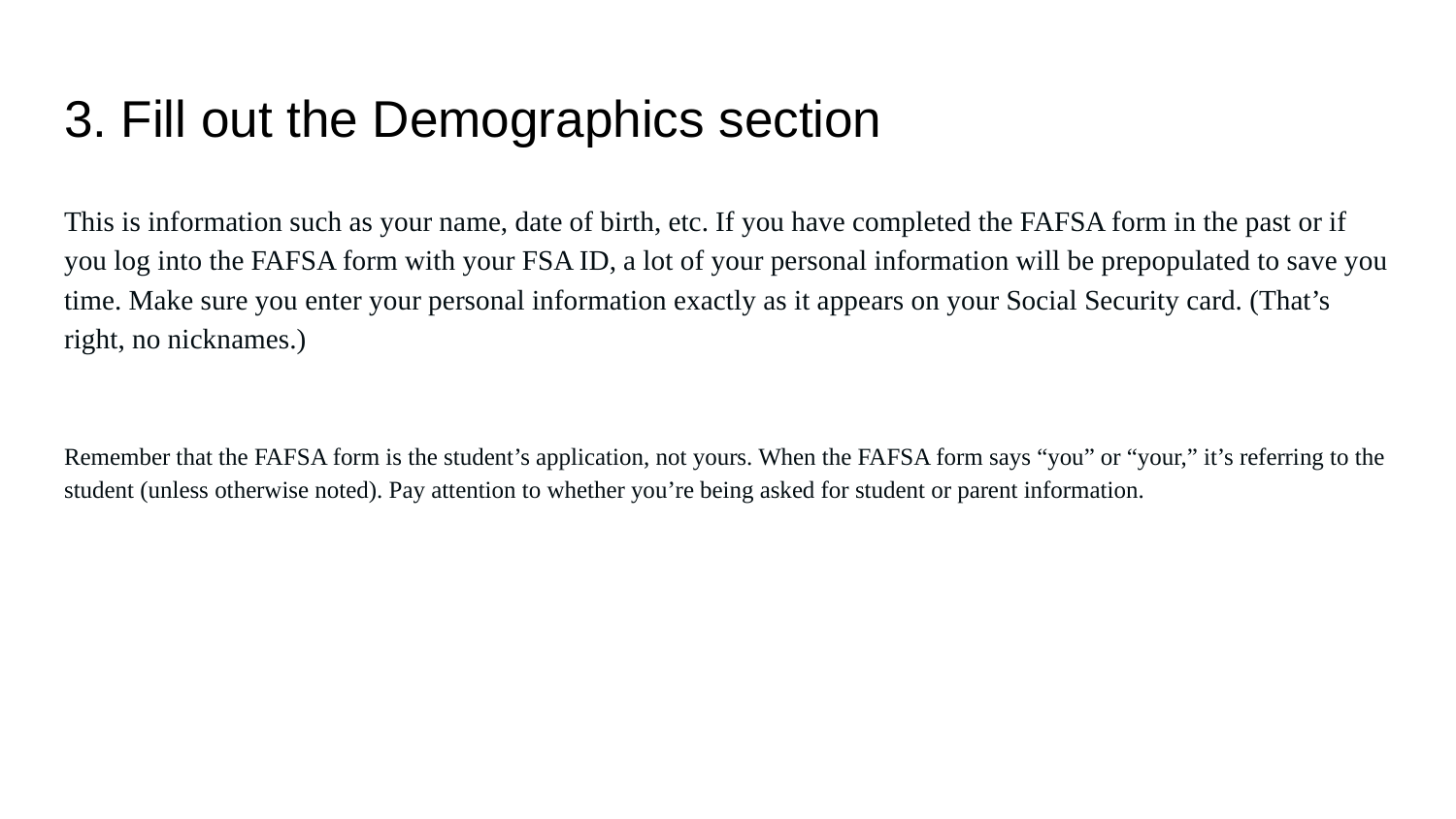

# 3. Fill out the Demographics section
This is information such as your name, date of birth, etc. If you have completed the FAFSA form in the past or if you log into the FAFSA form with your FSA ID, a lot of your personal information will be prepopulated to save you time. Make sure you enter your personal information exactly as it appears on your Social Security card. (That’s right, no nicknames.)

Remember that the FAFSA form is the student’s application, not yours. When the FAFSA form says “you” or “your,” it’s referring to the student (unless otherwise noted). Pay attention to whether you’re being asked for student or parent information.